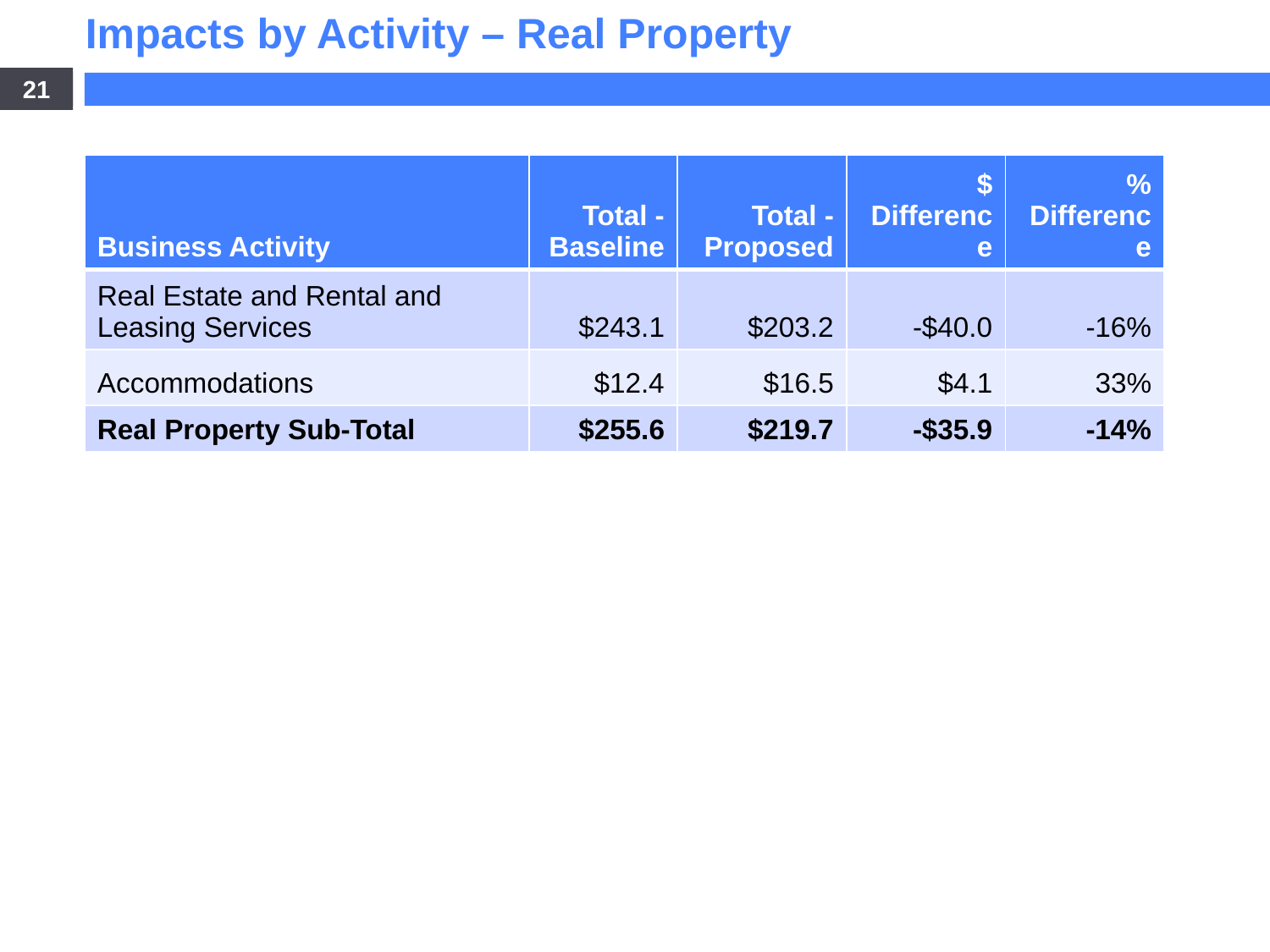

Impacts by Activity – Real Property
21

| Business Activity | Total - Baseline | Total - Proposed | $ Difference | % Difference |
| --- | --- | --- | --- | --- |
| Real Estate and Rental and Leasing Services | $243.1 | $203.2 | -$40.0 | -16% |
| Accommodations | $12.4 | $16.5 | $4.1 | 33% |
| Real Property Sub-Total | $255.6 | $219.7 | -$35.9 | -14% |